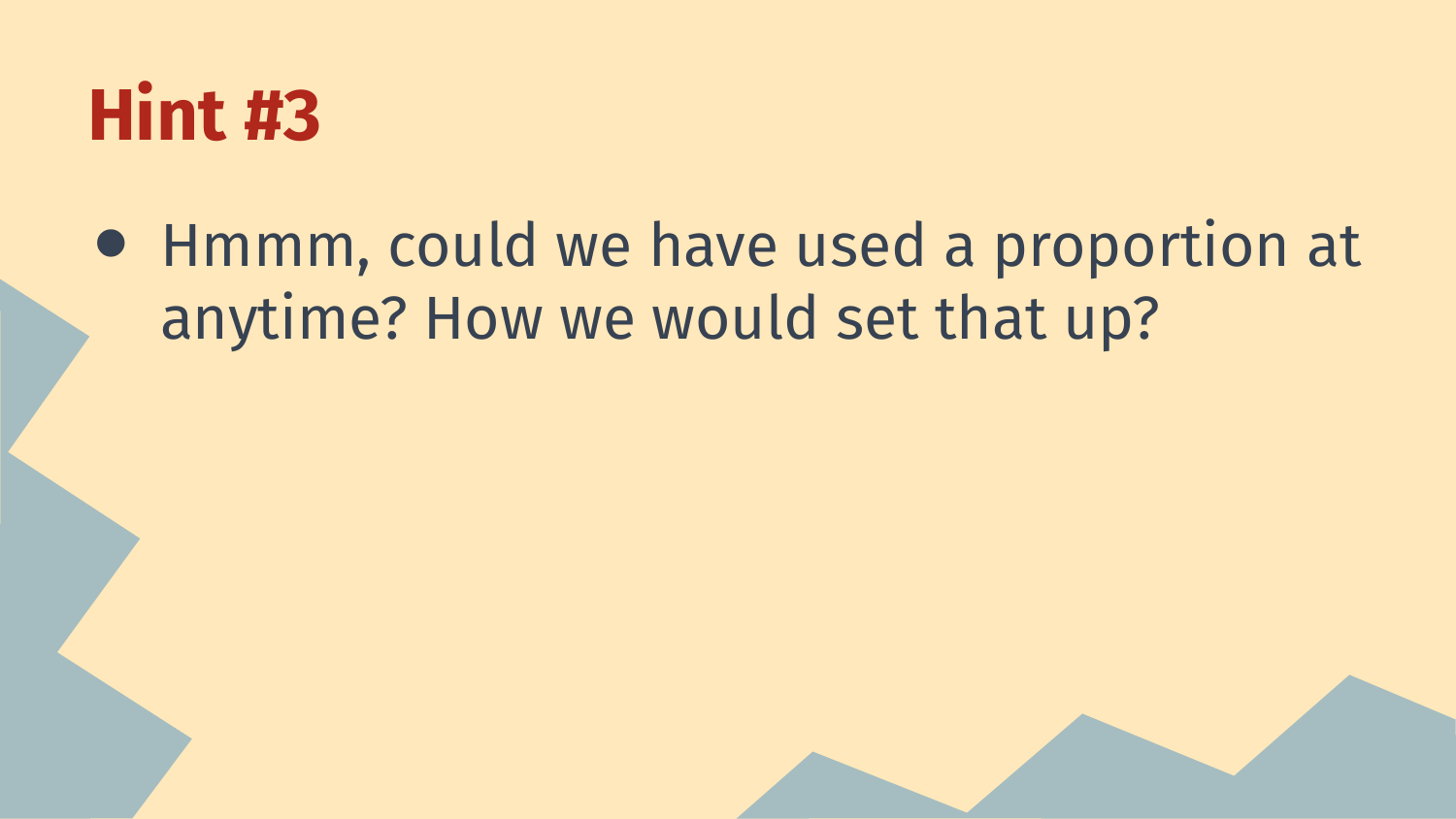

# Hint #3
Hmmm, could we have used a proportion at anytime? How we would set that up?